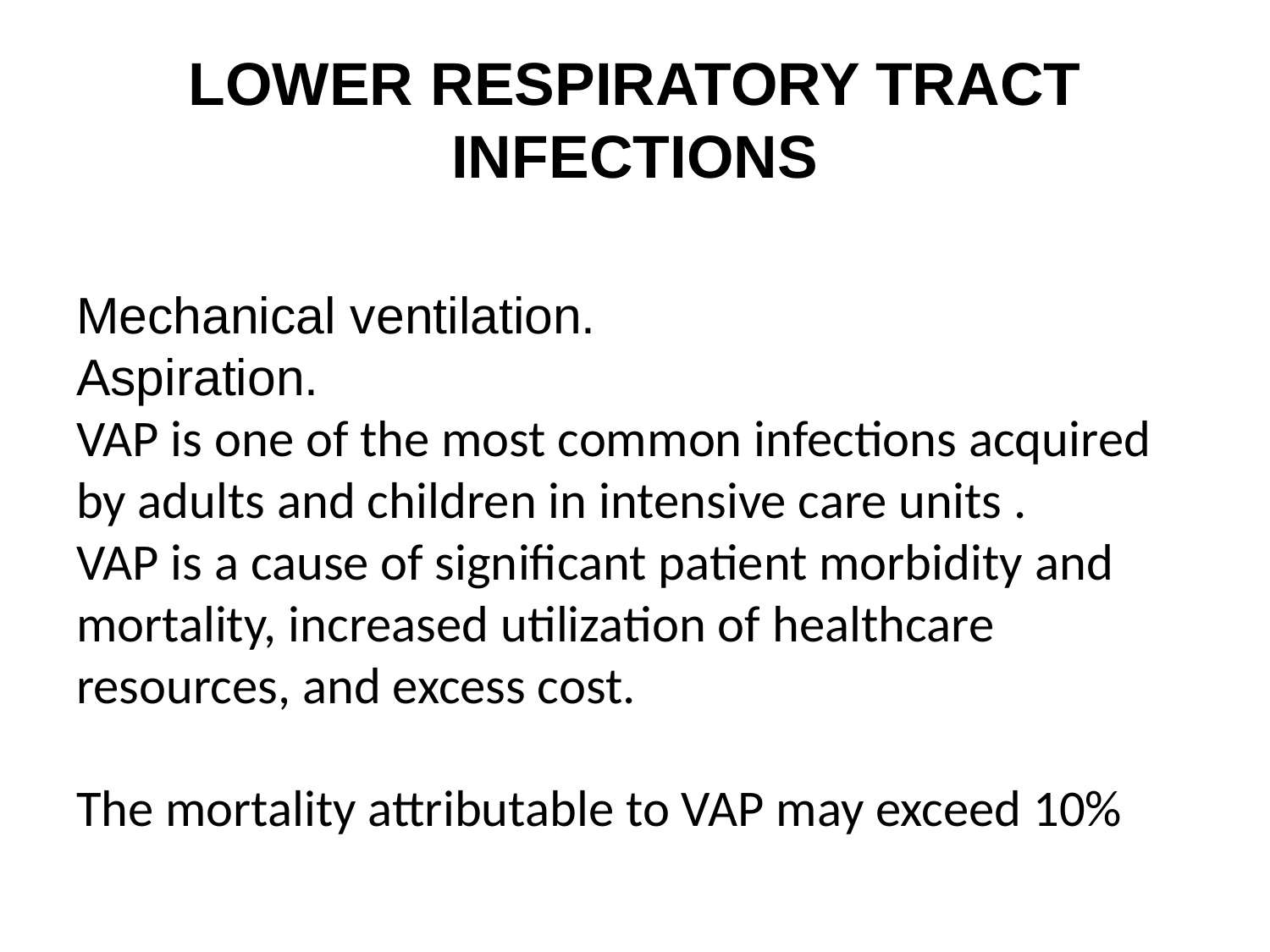

# LOWER RESPIRATORY TRACT INFECTIONS

Mechanical ventilation.
Aspiration.
VAP is one of the most common infections acquired by adults and children in intensive care units .
VAP is a cause of significant patient morbidity and mortality, increased utilization of healthcare resources, and excess cost.

The mortality attributable to VAP may exceed 10%